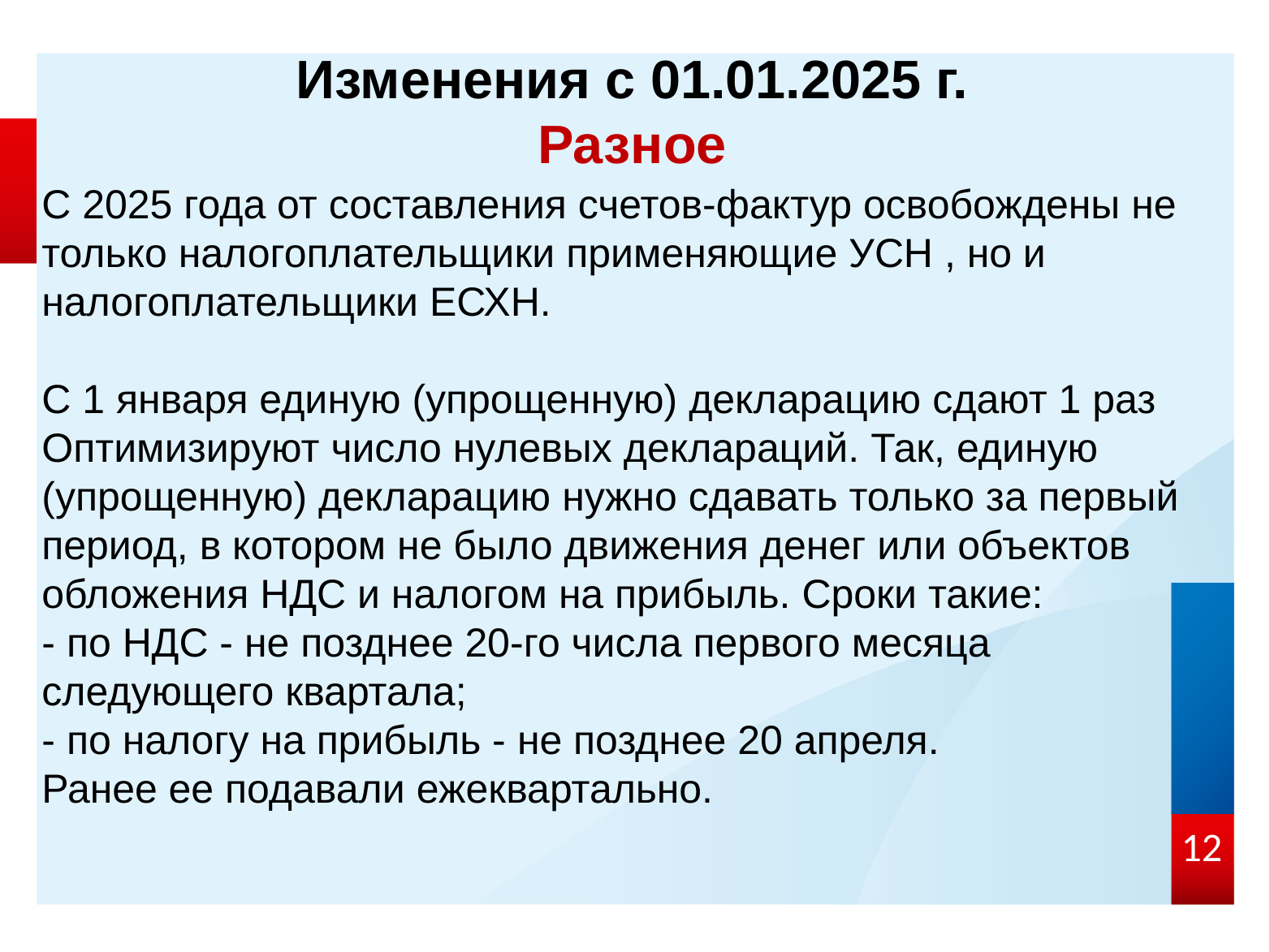

Изменения с 01.01.2025 г.
Разное

С 2025 года от составления счетов-фактур освобождены не только налогоплательщики применяющие УСН , но и налогоплательщики ЕСХН.

С 1 января единую (упрощенную) декларацию сдают 1 раз
Оптимизируют число нулевых деклараций. Так, единую (упрощенную) декларацию нужно сдавать только за первый период, в котором не было движения денег или объектов обложения НДС и налогом на прибыль. Сроки такие:
- по НДС - не позднее 20-го числа первого месяца следующего квартала;
- по налогу на прибыль - не позднее 20 апреля.
Ранее ее подавали ежеквартально.

12